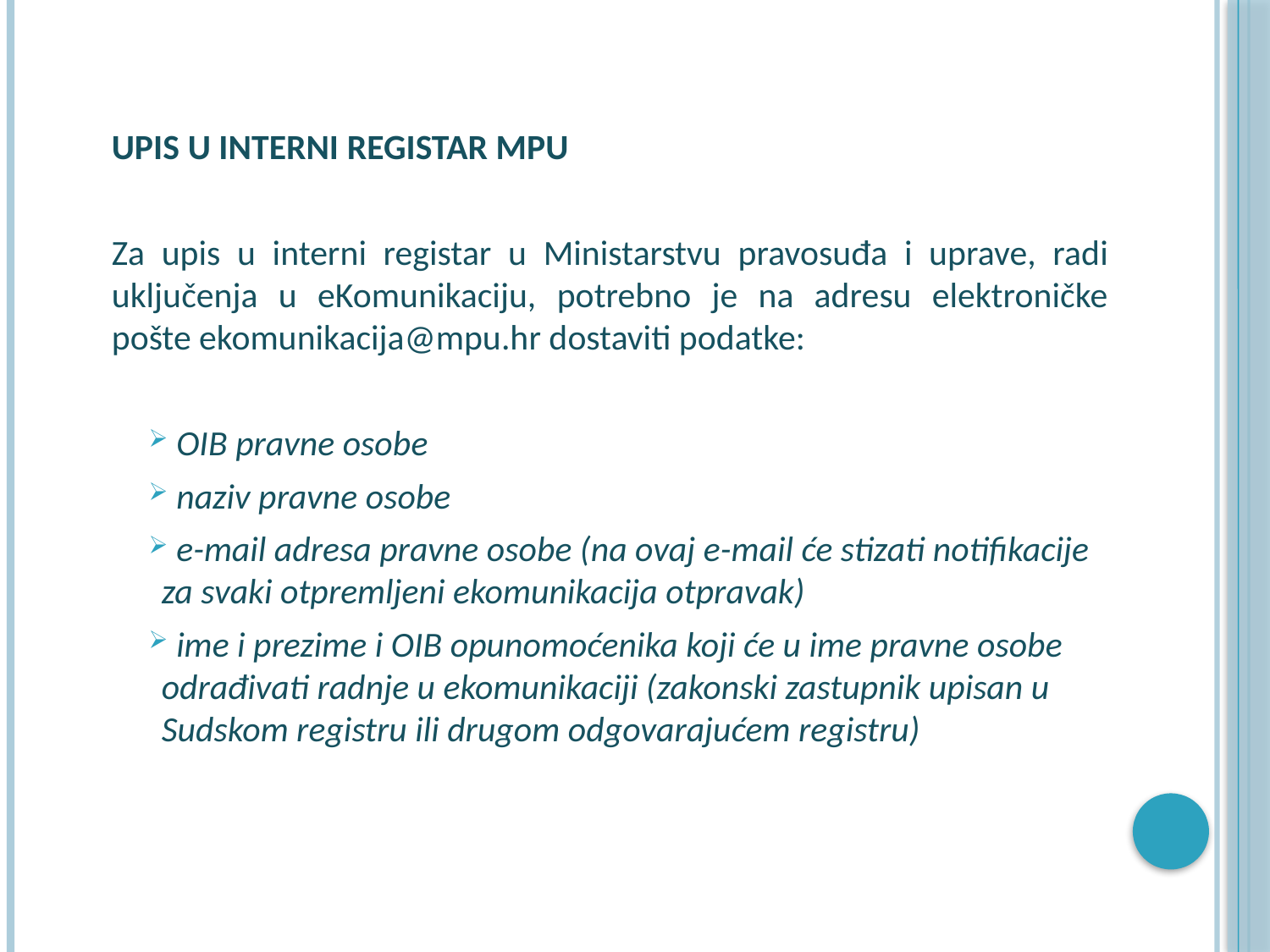

UPIS U INTERNI REGISTAR MPU

Za upis u interni registar u Ministarstvu pravosuđa i uprave, radi uključenja u eKomunikaciju, potrebno je na adresu elektroničke pošte ekomunikacija@mpu.hr dostaviti podatke:

 OIB pravne osobe
 naziv pravne osobe
 e-mail adresa pravne osobe (na ovaj e-mail će stizati notifikacije za svaki otpremljeni ekomunikacija otpravak)
 ime i prezime i OIB opunomoćenika koji će u ime pravne osobe odrađivati radnje u ekomunikaciji (zakonski zastupnik upisan u Sudskom registru ili drugom odgovarajućem registru)